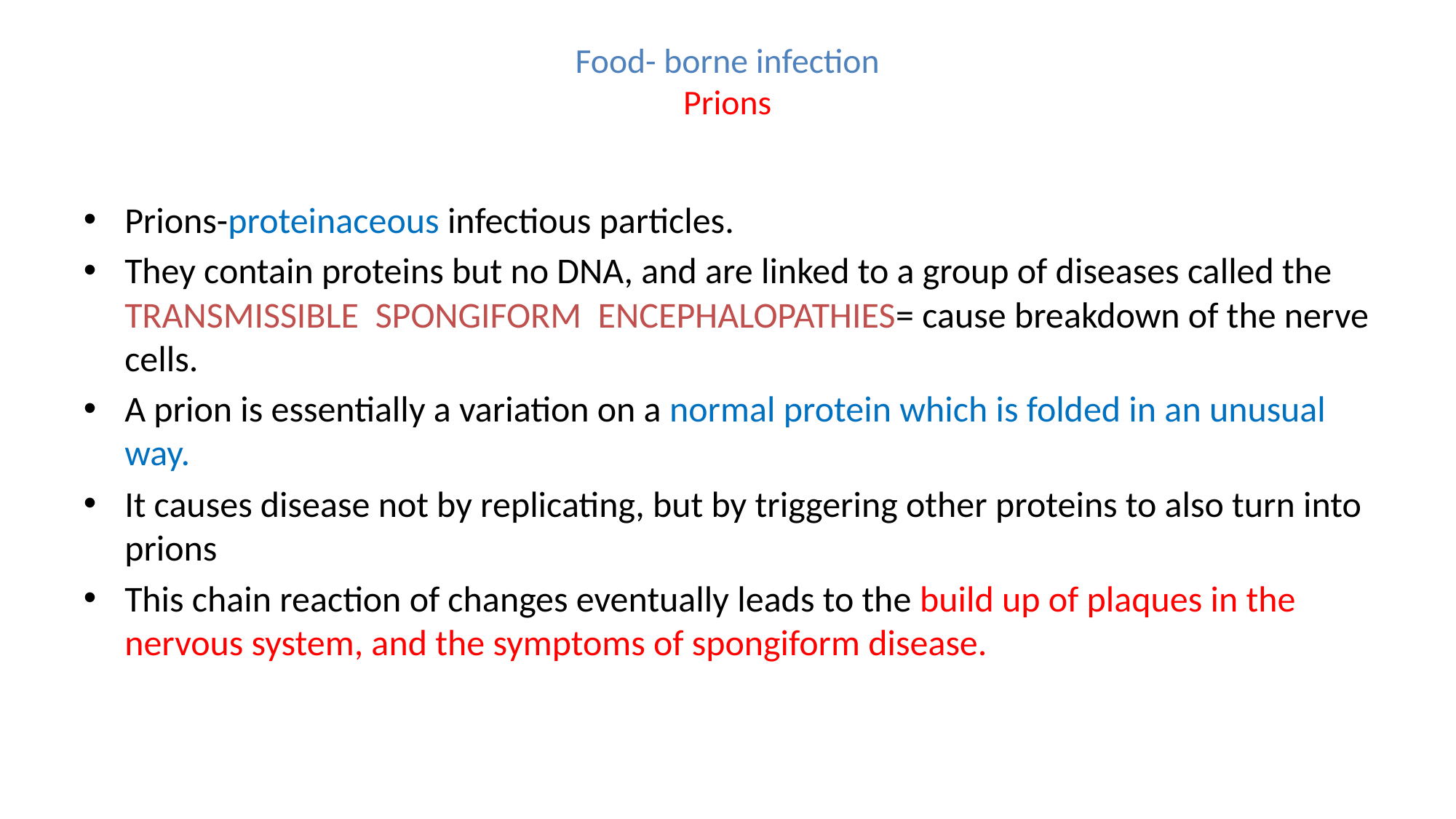

# Food- borne infection Prions
Prions-proteinaceous infectious particles.
They contain proteins but no DNA, and are linked to a group of diseases called the TRANSMISSIBLE  SPONGIFORM  ENCEPHALOPATHIES= cause breakdown of the nerve cells.
A prion is essentially a variation on a normal protein which is folded in an unusual way.
It causes disease not by replicating, but by triggering other proteins to also turn into prions
This chain reaction of changes eventually leads to the build up of plaques in the nervous system, and the symptoms of spongiform disease.